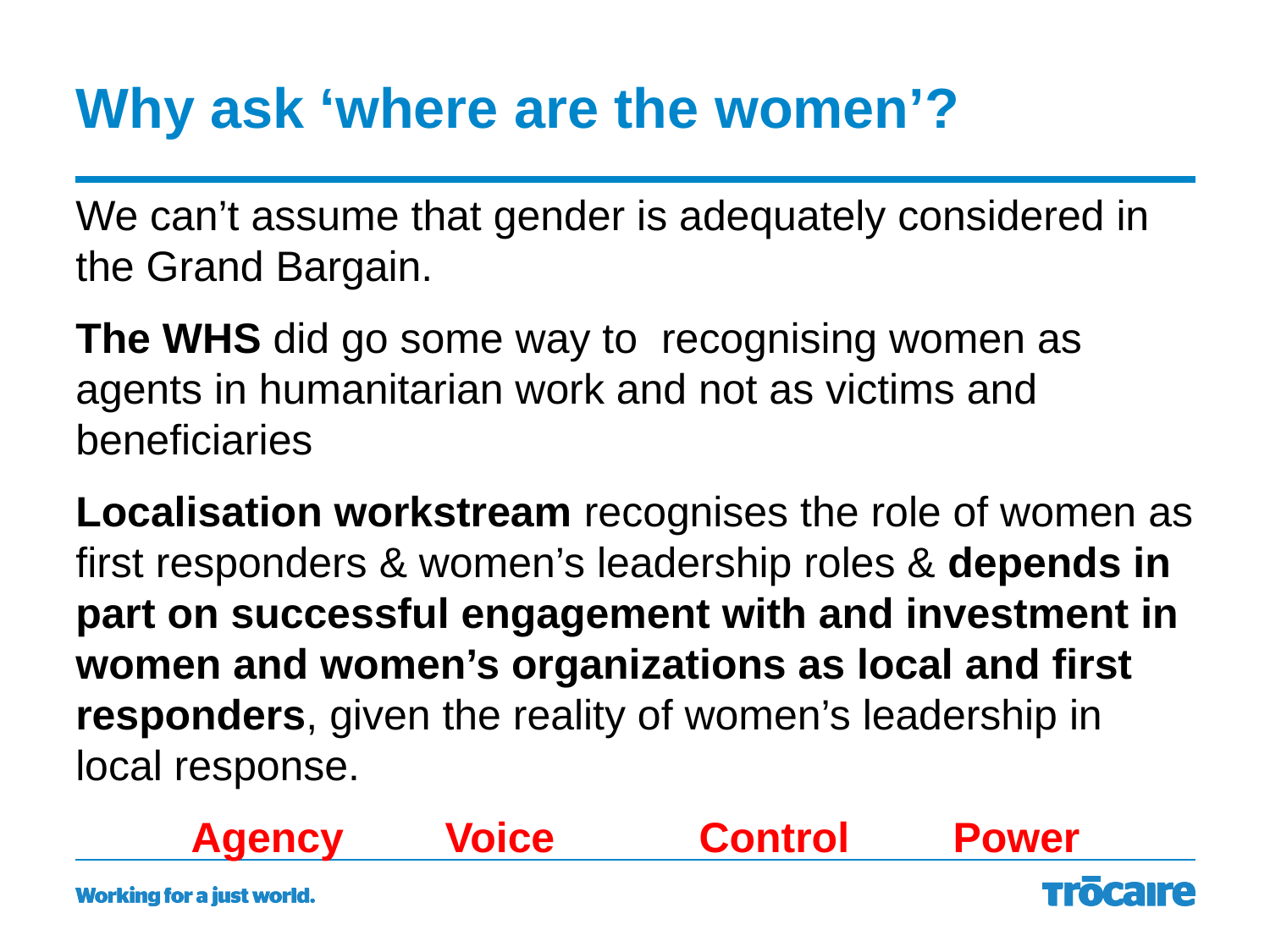

# Why ask ‘where are the women’?
We can’t assume that gender is adequately considered in the Grand Bargain.
The WHS did go some way to  recognising women as agents in humanitarian work and not as victims and beneficiaries
Localisation workstream recognises the role of women as first responders & women’s leadership roles & depends in part on successful engagement with and investment in women and women’s organizations as local and first responders, given the reality of women’s leadership in local response.
Agency 	Voice 		Control 	Power